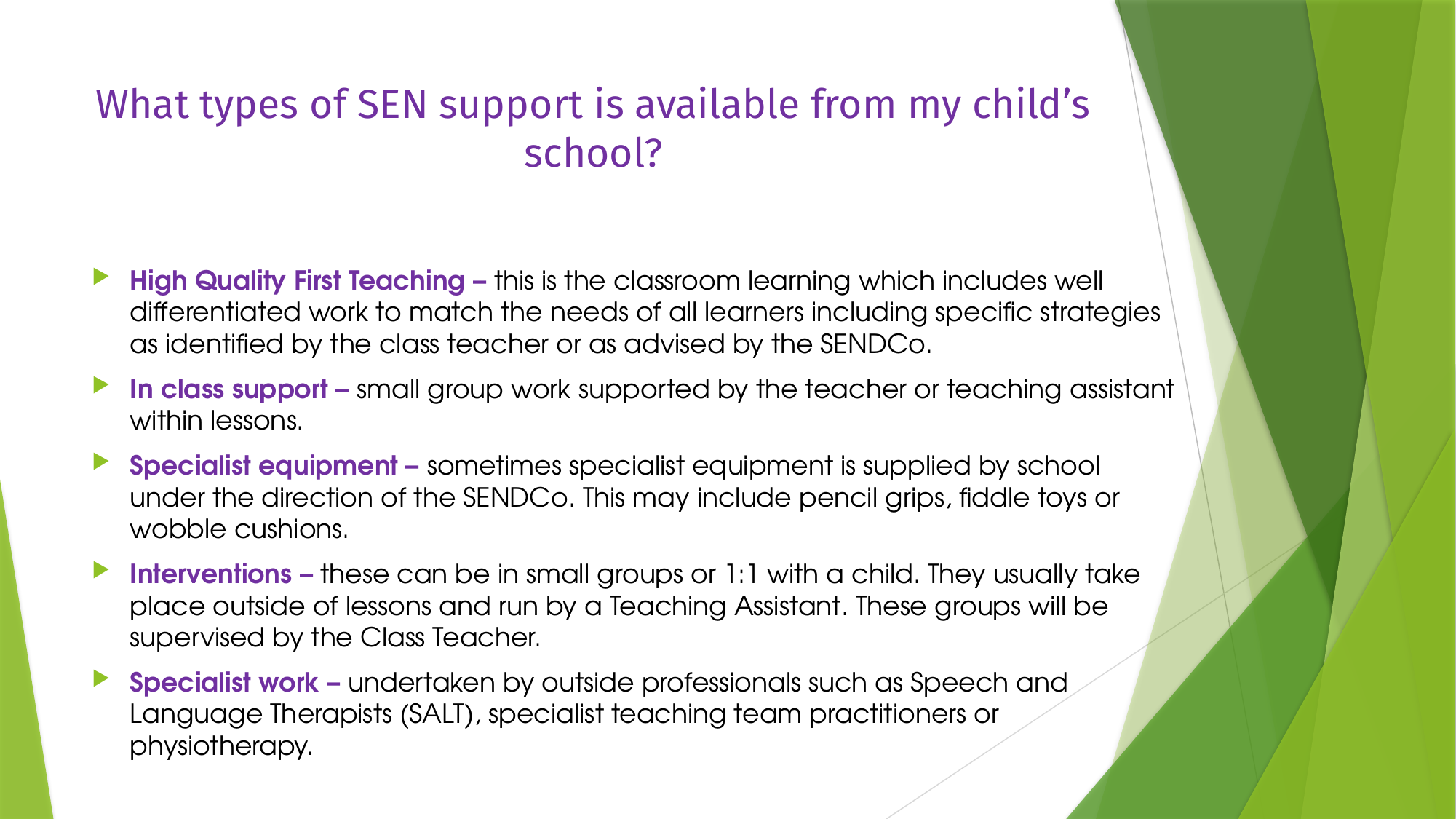

# What types of SEN support is available from my child’s school?
High Quality First Teaching – this is the classroom learning which includes well differentiated work to match the needs of all learners including specific strategies as identified by the class teacher or as advised by the SENDCo.
In class support – small group work supported by the teacher or teaching assistant within lessons.
Specialist equipment – sometimes specialist equipment is supplied by school under the direction of the SENDCo. This may include pencil grips, fiddle toys or wobble cushions.
Interventions – these can be in small groups or 1:1 with a child. They usually take place outside of lessons and run by a Teaching Assistant. These groups will be supervised by the Class Teacher.
Specialist work – undertaken by outside professionals such as Speech and Language Therapists (SALT), specialist teaching team practitioners or physiotherapy.